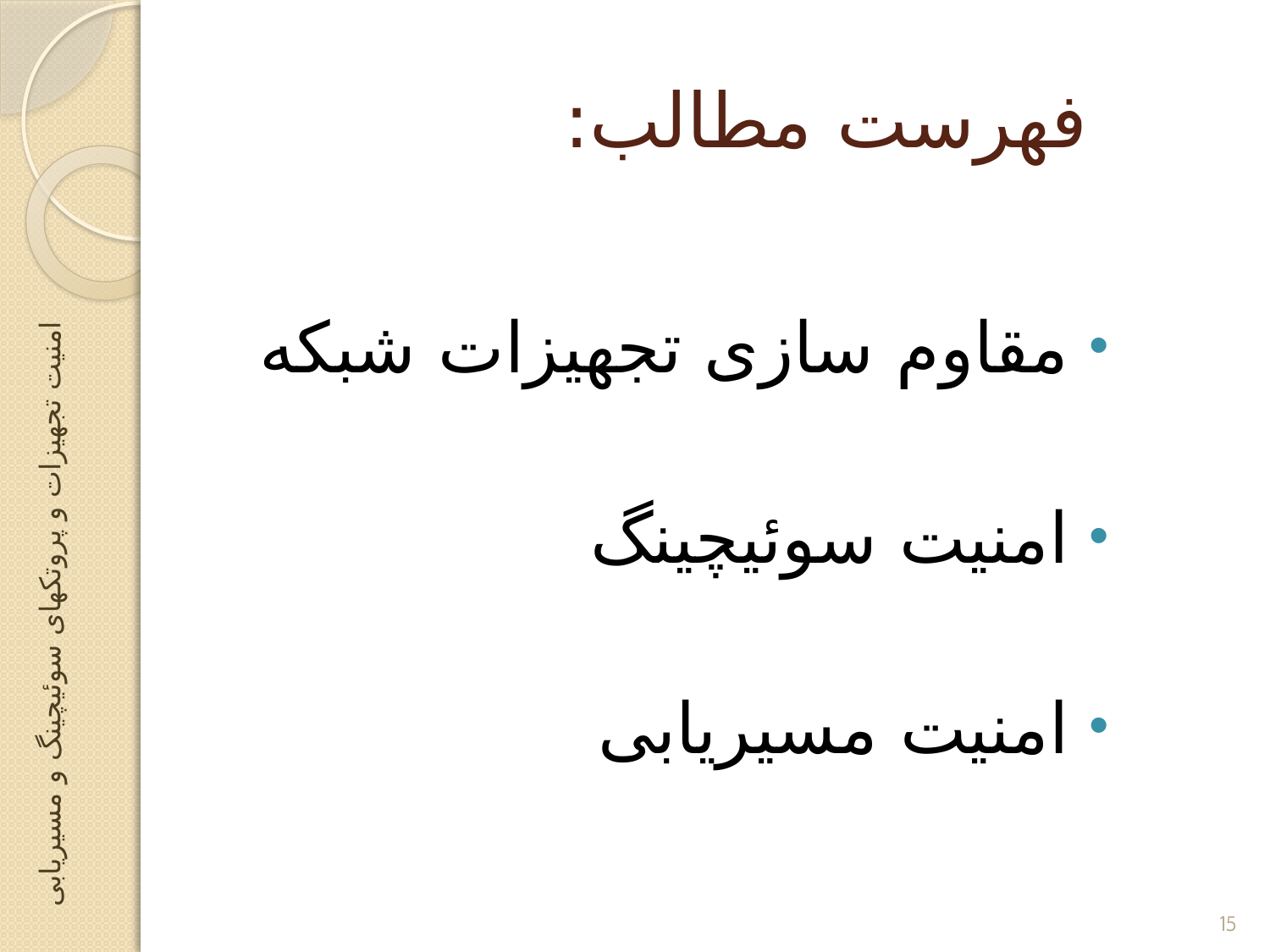

# فهرست مطالب:

مقاوم سازی تجهیزات شبکه

امنیت سوئیچینگ

امنیت مسیریابی
امنیت تجهیزات و پروتکهای سوئیچینگ و مسیریابی
15